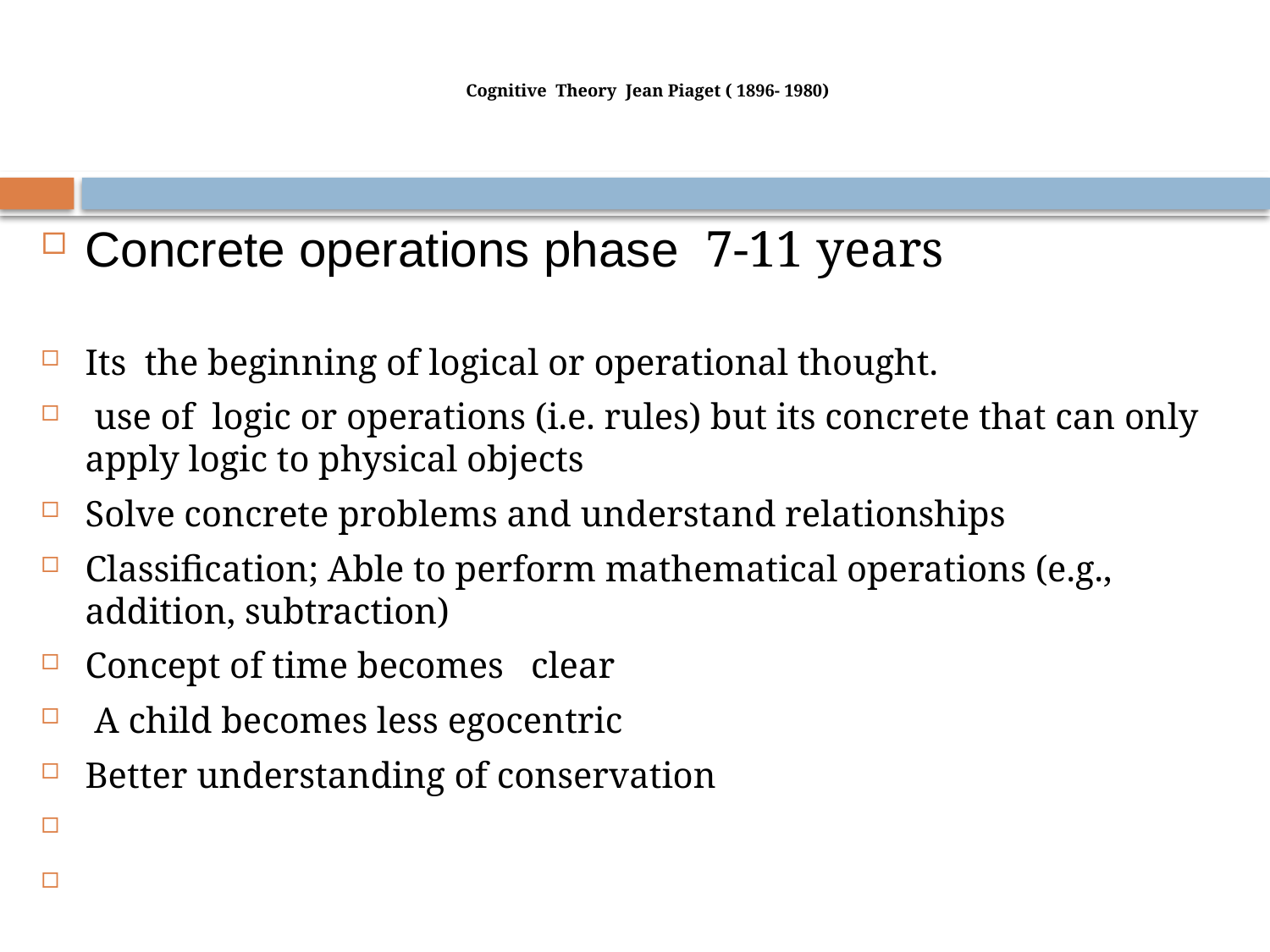

# Cognitive  Theory  Jean Piaget ( 1896- 1980)
Concrete operations phase  7-11 years

Its  the beginning of logical or operational thought.
 use of  logic or operations (i.e. rules) but its concrete that can only apply logic to physical objects
Solve concrete problems and understand relationships
Classification; Able to perform mathematical operations (e.g., addition, subtraction)
Concept of time becomes   clear
 A child becomes less egocentric
Better understanding of conservation